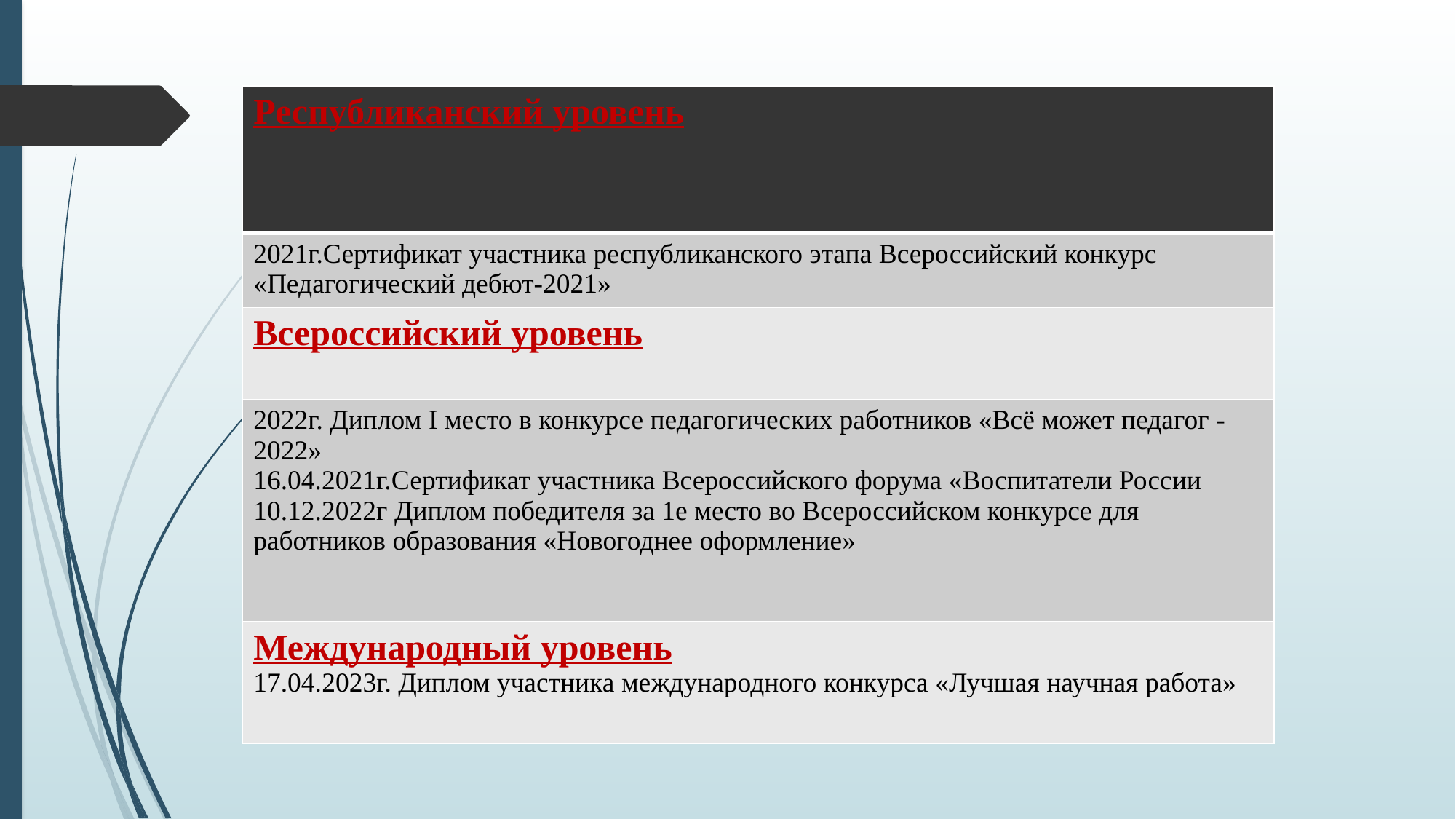

| Республиканский уровень |
| --- |
| 2021г.Сертификат участника республиканского этапа Всероссийский конкурс «Педагогический дебют-2021» |
| Всероссийский уровень |
| 2022г. Диплом I место в конкурсе педагогических работников «Всё может педагог -2022» 16.04.2021г.Сертификат участника Всероссийского форума «Воспитатели России 10.12.2022г Диплом победителя за 1е место во Всероссийском конкурсе для работников образования «Новогоднее оформление» |
| Международный уровень 17.04.2023г. Диплом участника международного конкурса «Лучшая научная работа» |